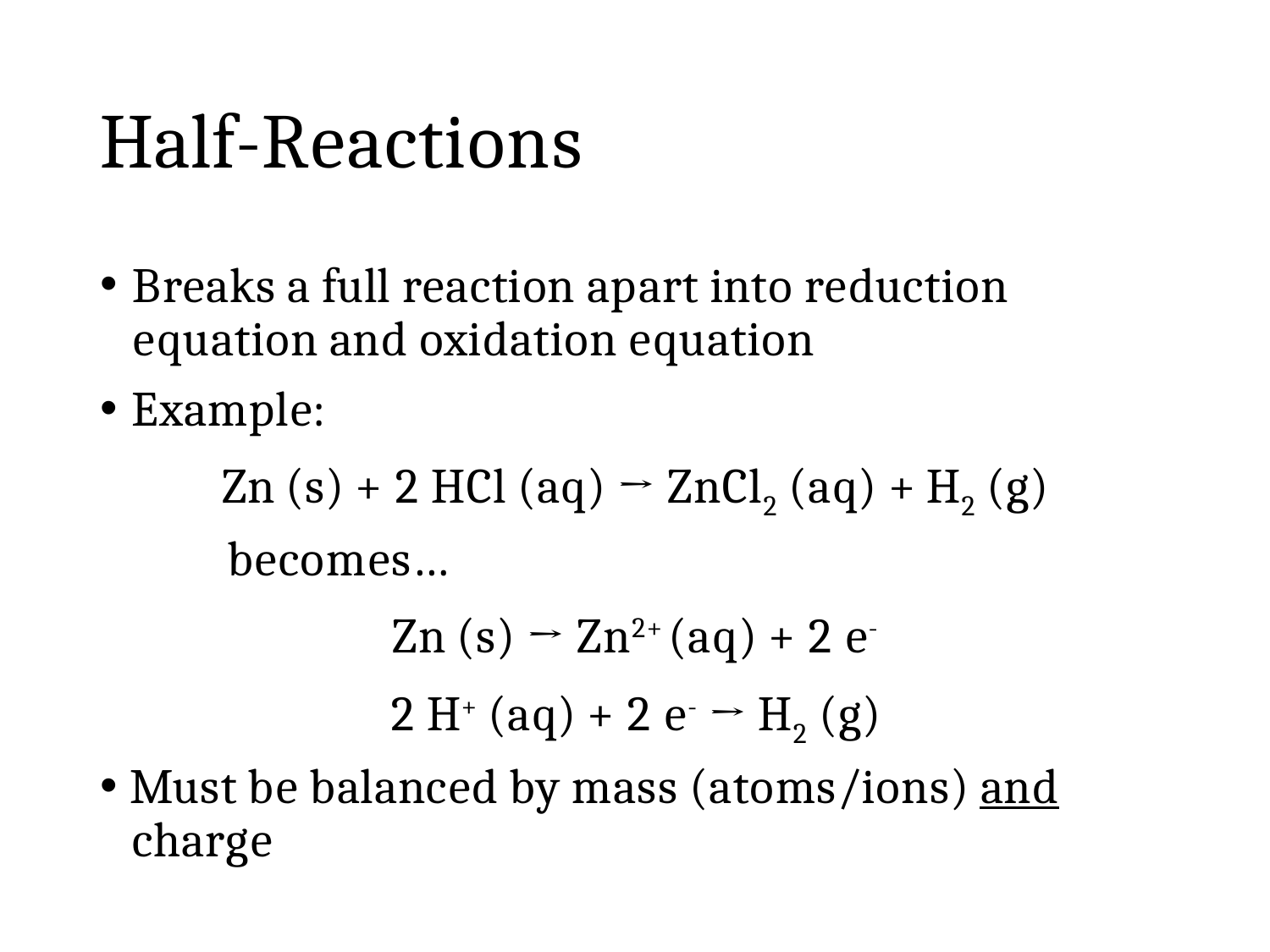

# Half-Reactions
Breaks a full reaction apart into reduction equation and oxidation equation
Example:
Zn (s) + 2 HCl (aq) → ZnCl2 (aq) + H2 (g)
	becomes…
Zn (s) → Zn2+ (aq) + 2 e-
2 H+ (aq) + 2 e- → H2 (g)
Must be balanced by mass (atoms/ions) and charge